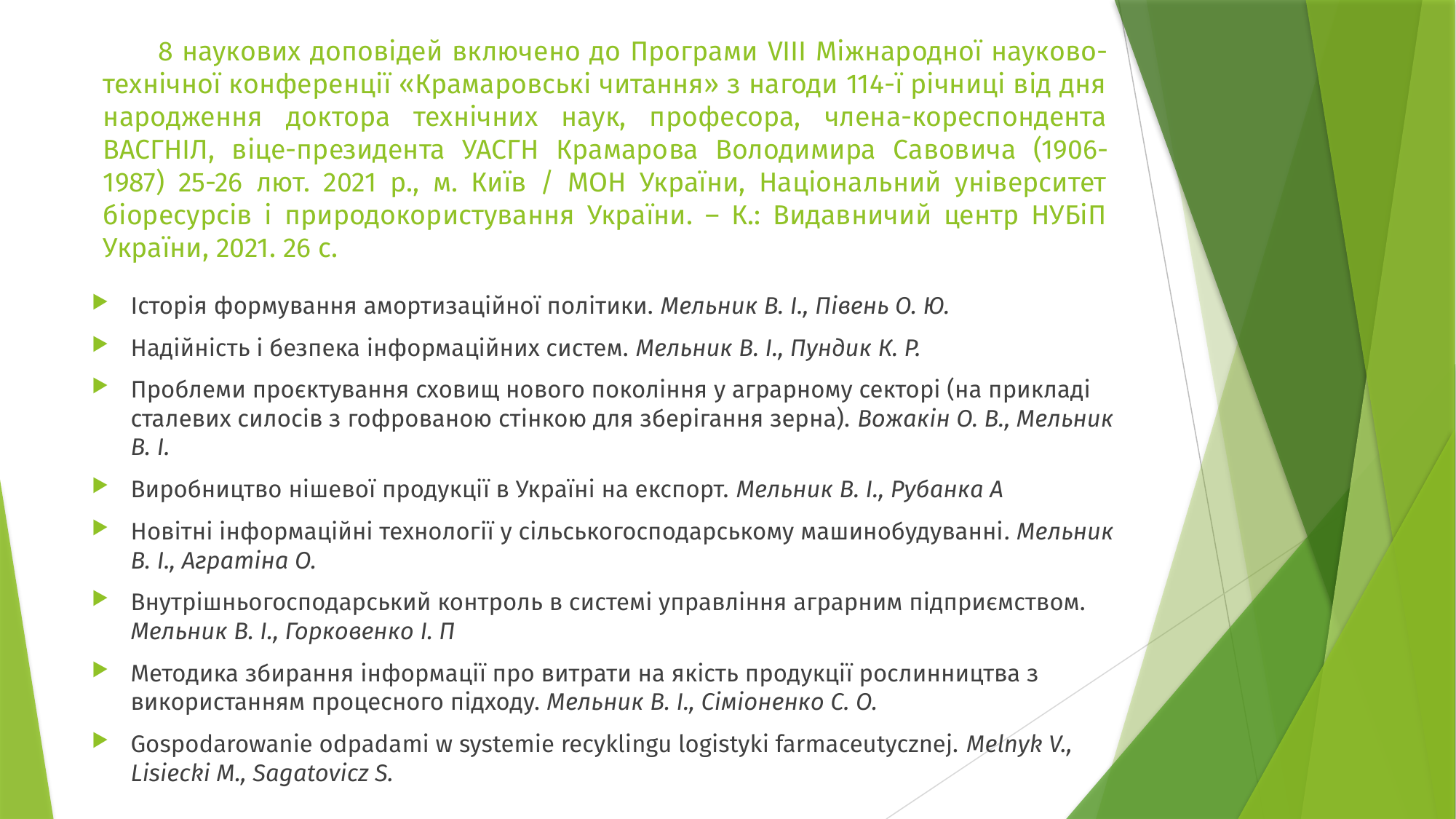

# 8 наукових доповідей включено до Програми VIII Міжнародної науково-технічної конференції «Крамаровські читання» з нагоди 114-ї річниці від дня народження доктора технічних наук, професора, члена-кореспондента ВАСГНІЛ, віце-президента УАСГН Крамарова Володимира Савовича (1906-1987) 25-26 лют. 2021 р., м. Київ / МОН України, Національний університет біоресурсів і природокористування України. – К.: Видавничий центр НУБіП України, 2021. 26 с.
Історія формування амортизаційної політики. Мельник В. І., Півень О. Ю.
Надійність і безпека інформаційних систем. Мельник В. І., Пундик К. Р.
Проблеми проєктування сховищ нового покоління у аграрному секторі (на прикладі сталевих силосів з гофрованою стінкою для зберігання зерна). Вожакін О. В., Мельник В. І.
Виробництво нішевої продукції в Україні на експорт. Мельник В. І., Рубанка А
Новітні інформаційні технології у сільськогосподарському машинобудуванні. Мельник В. І., Агратіна О.
Внутрішньогосподарський контроль в системі управління аграрним підприємством. Мельник В. І., Горковенко І. П
Методика збирання інформації про витрати на якість продукції рослинництва з використанням процесного підходу. Мельник В. І., Сіміоненко С. О.
Gospodarowanie odpadami w systemie recyklingu logistyki farmaceutycznej. Melnyk V., Lisiecki M., Sagatovicz S.